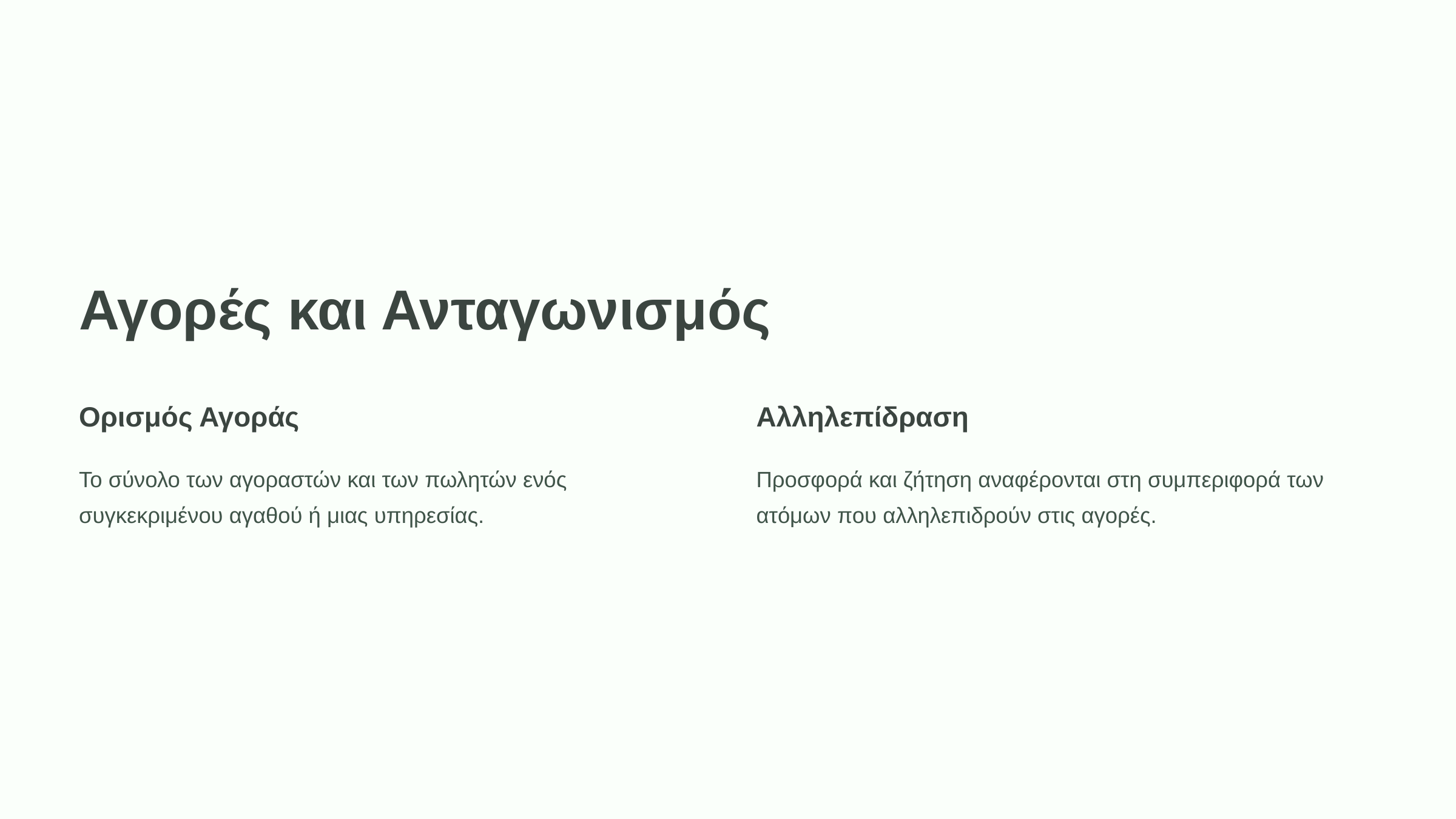

Αγορές και Ανταγωνισμός
Ορισμός Αγοράς
Αλληλεπίδραση
Το σύνολο των αγοραστών και των πωλητών ενός συγκεκριμένου αγαθού ή μιας υπηρεσίας.
Προσφορά και ζήτηση αναφέρονται στη συμπεριφορά των ατόμων που αλληλεπιδρούν στις αγορές.